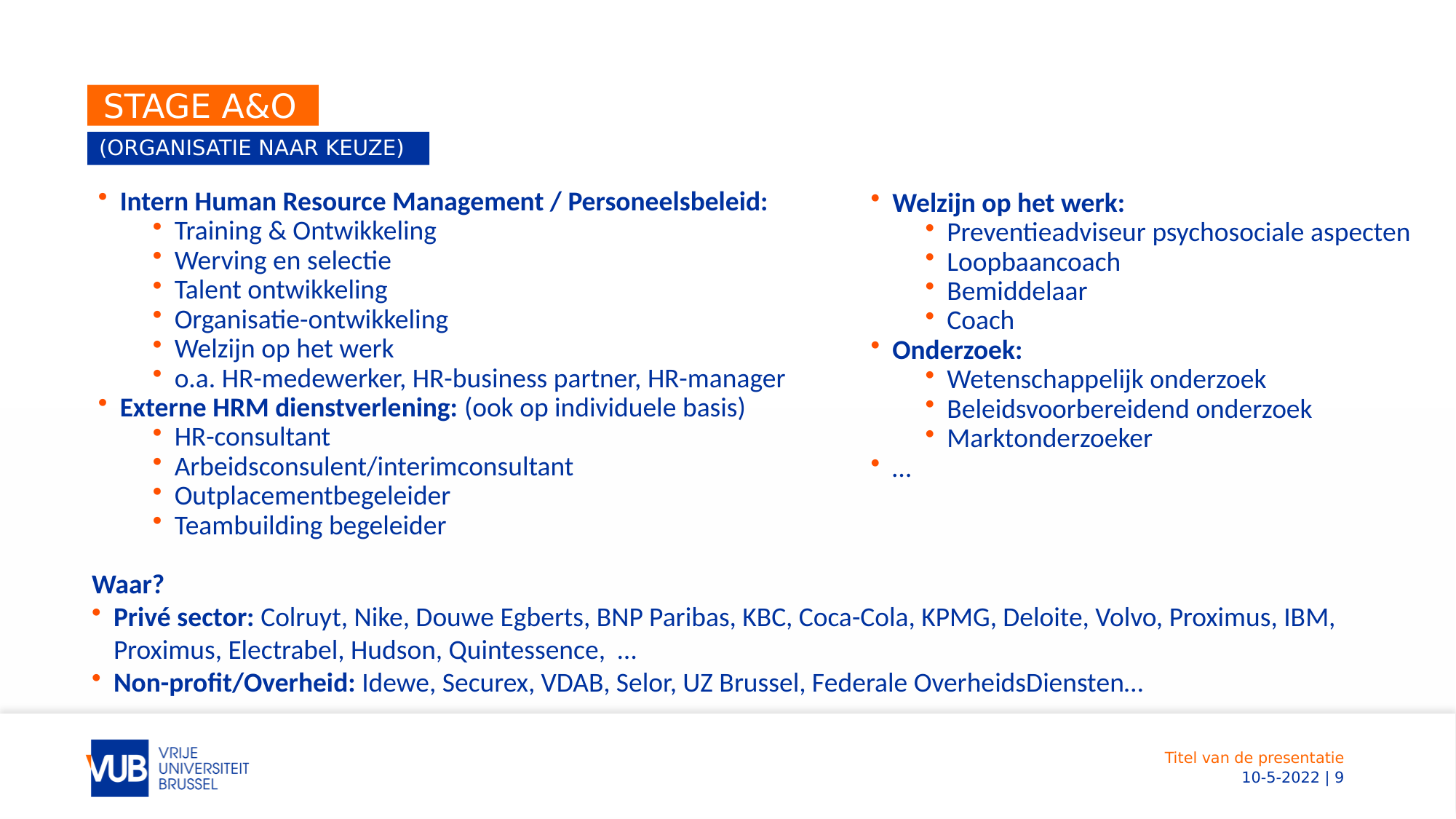

# Stage A&O
(organisatie naar keuze)
Intern Human Resource Management / Personeelsbeleid:
Training & Ontwikkeling
Werving en selectie
Talent ontwikkeling
Organisatie-ontwikkeling
Welzijn op het werk
o.a. HR-medewerker, HR-business partner, HR-manager
Externe HRM dienstverlening: (ook op individuele basis)
HR-consultant
Arbeidsconsulent/interimconsultant
Outplacementbegeleider
Teambuilding begeleider
Welzijn op het werk:
Preventieadviseur psychosociale aspecten
Loopbaancoach
Bemiddelaar
Coach
Onderzoek:
Wetenschappelijk onderzoek
Beleidsvoorbereidend onderzoek
Marktonderzoeker
…
Waar?
Privé sector: Colruyt, Nike, Douwe Egberts, BNP Paribas, KBC, Coca-Cola, KPMG, Deloite, Volvo, Proximus, IBM, Proximus, Electrabel, Hudson, Quintessence,  …
Non-profit/Overheid: Idewe, Securex, VDAB, Selor, UZ Brussel, Federale OverheidsDiensten…
Titel van de presentatie
 10-5-2022 | 9